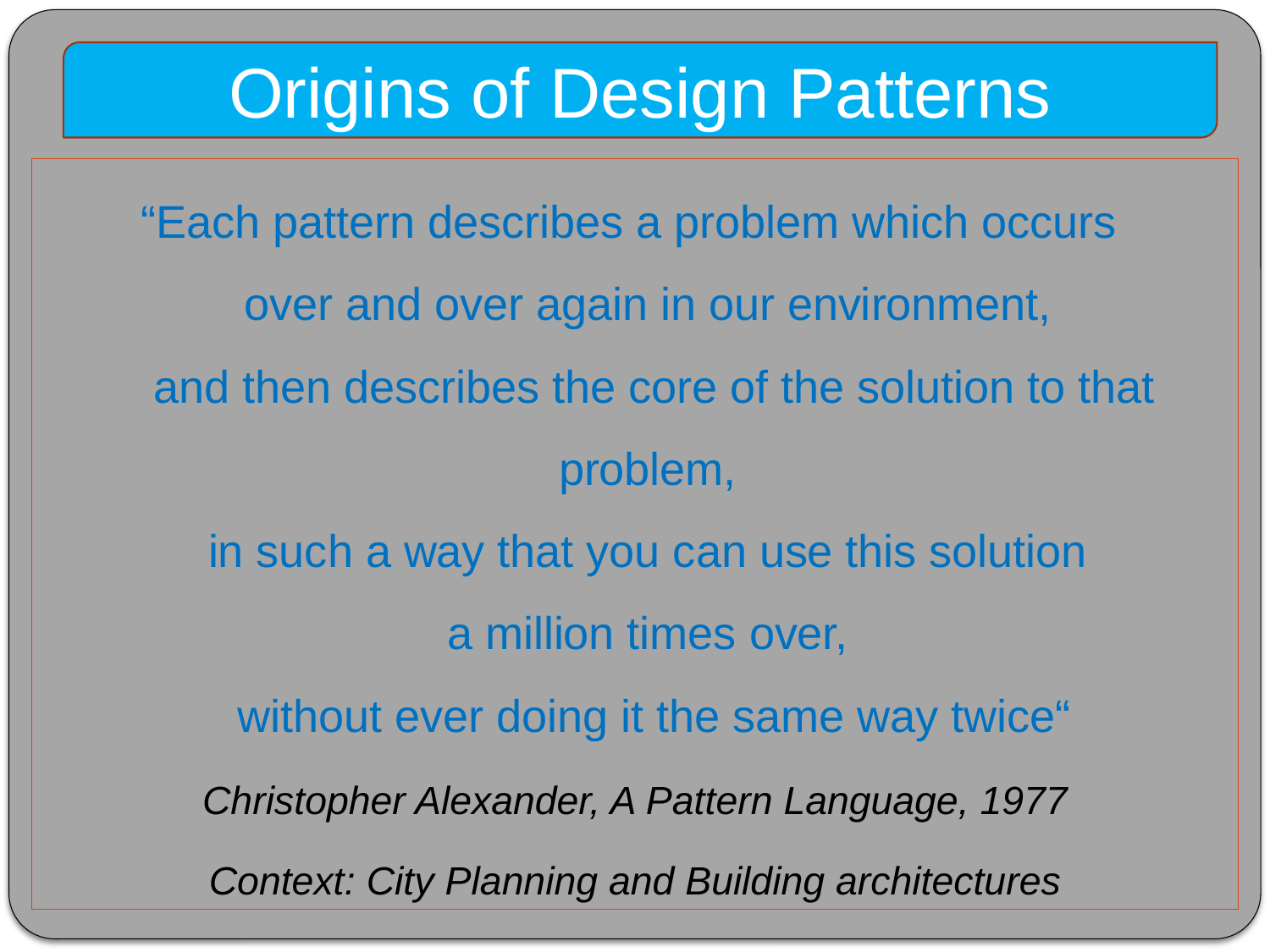

Origins of Design Patterns
“Each pattern describes a problem which occurs
over and over again in our environment,
and then describes the core of the solution to that problem,
in such a way that you can use this solution
a million times over,
without ever doing it the same way twice“
Christopher Alexander, A Pattern Language, 1977
Context: City Planning and Building architectures